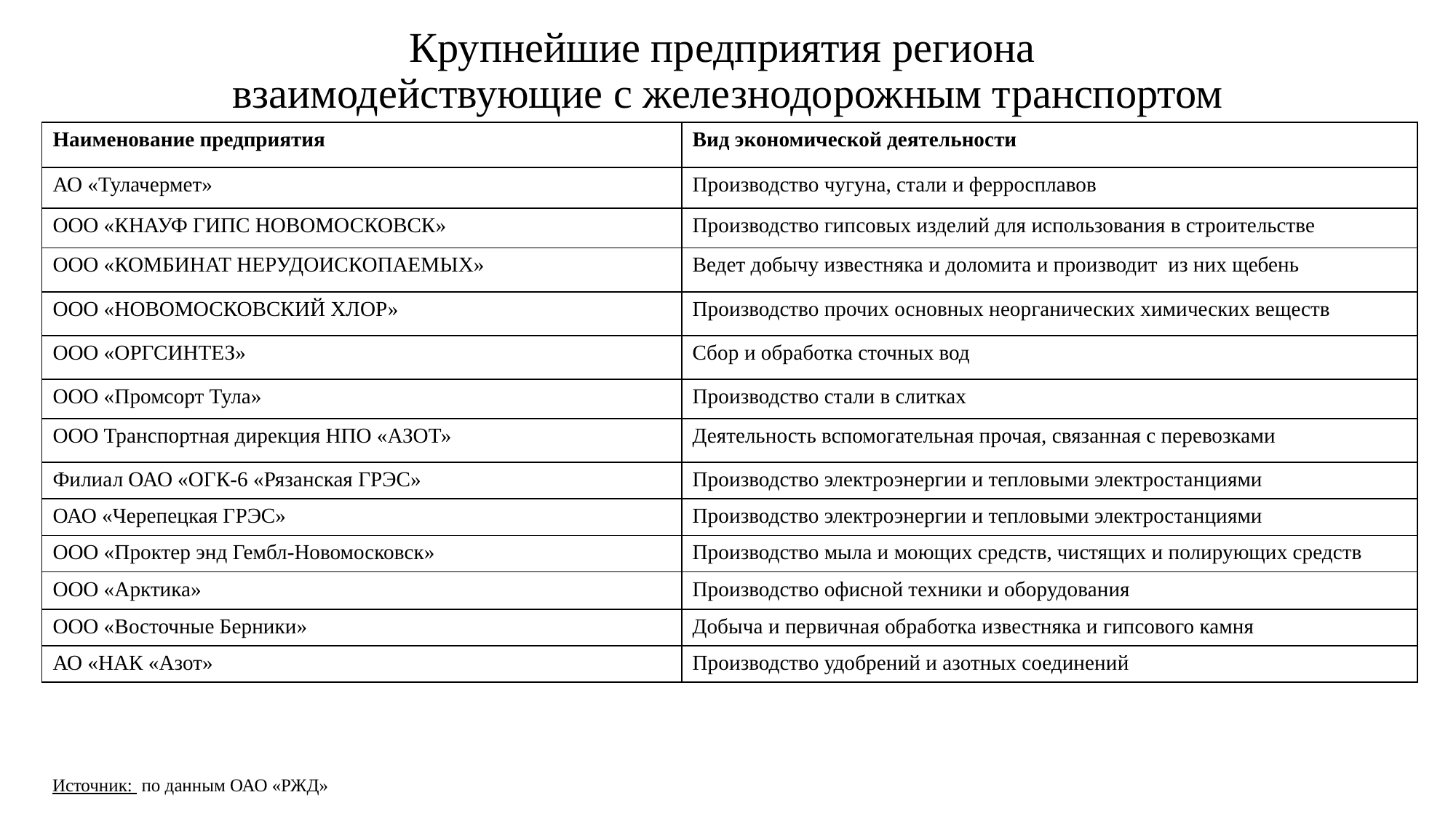

# Крупнейшие предприятия региона взаимодействующие с железнодорожным транспортом
| Наименование предприятия | Вид экономической деятельности |
| --- | --- |
| АО «Тулачермет» | Производство чугуна, стали и ферросплавов |
| ООО «КНАУФ ГИПС НОВОМОСКОВСК» | Производство гипсовых изделий для использования в строительстве |
| ООО «КОМБИНАТ НЕРУДОИСКОПАЕМЫХ» | Ведет добычу известняка и доломита и производит из них щебень |
| ООО «НОВОМОСКОВСКИЙ ХЛОР» | Производство прочих основных неорганических химических веществ |
| ООО «ОРГСИНТЕЗ» | Сбор и обработка сточных вод |
| ООО «Промсорт Тула» | Производство стали в слитках |
| ООО Транспортная дирекция НПО «АЗОТ» | Деятельность вспомогательная прочая, связанная с перевозками |
| Филиал ОАО «ОГК-6 «Рязанская ГРЭС» | Производство электроэнергии и тепловыми электростанциями |
| ОАО «Черепецкая ГРЭС» | Производство электроэнергии и тепловыми электростанциями |
| ООО «Проктер энд Гембл-Новомосковск» | Производство мыла и моющих средств, чистящих и полирующих средств |
| ООО «Арктика» | Производство офисной техники и оборудования |
| ООО «Восточные Берники» | Добыча и первичная обработка известняка и гипсового камня |
| АО «НАК «Азот» | Производство удобрений и азотных соединений |
Источник:  по данным ОАО «РЖД»